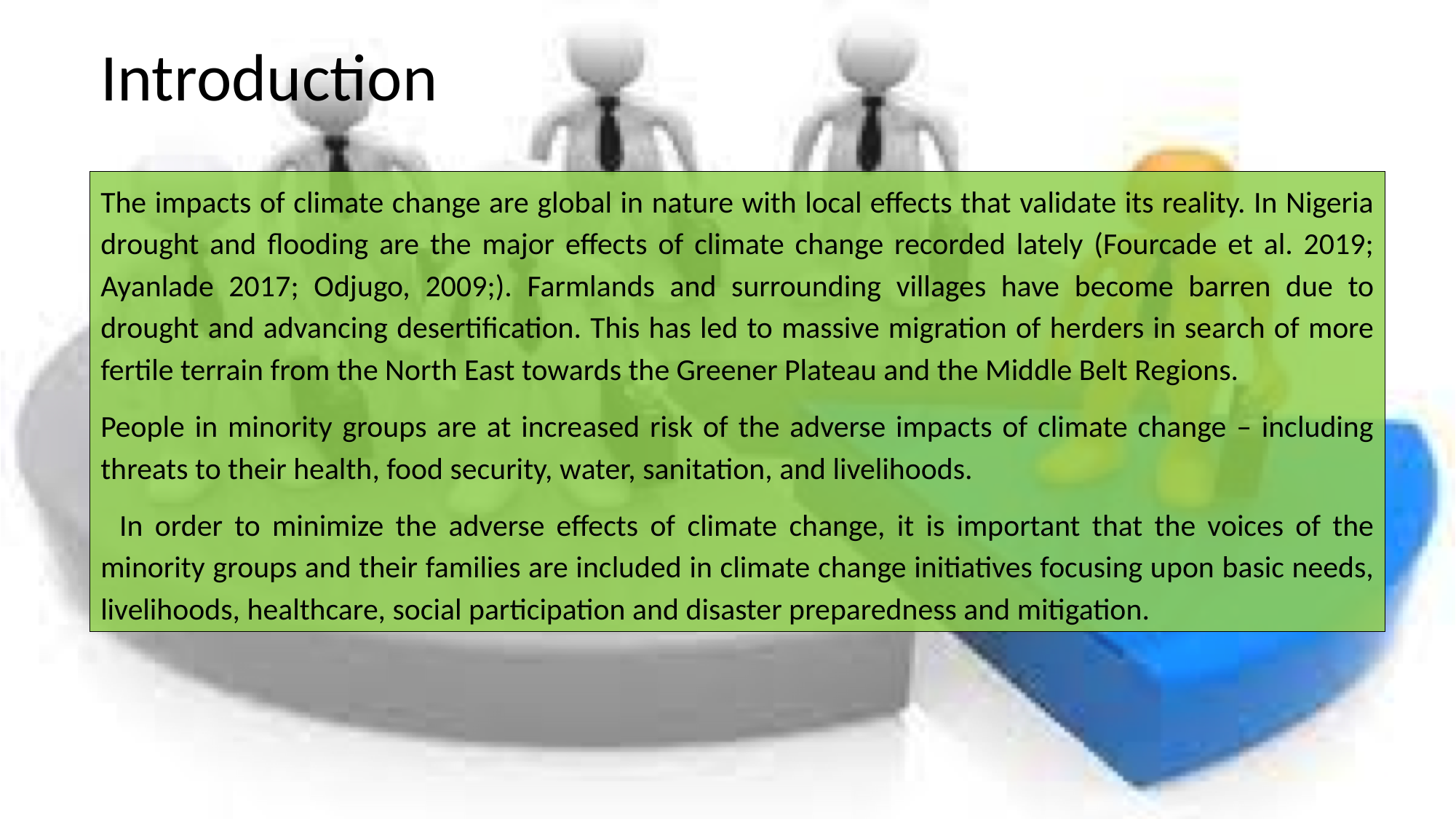

# Introduction
The impacts of climate change are global in nature with local effects that validate its reality. In Nigeria drought and flooding are the major effects of climate change recorded lately (Fourcade et al. 2019; Ayanlade 2017; Odjugo, 2009;). Farmlands and surrounding villages have become barren due to drought and advancing desertification. This has led to massive migration of herders in search of more fertile terrain from the North East towards the Greener Plateau and the Middle Belt Regions.
People in minority groups are at increased risk of the adverse impacts of climate change – including threats to their health, food security, water, sanitation, and livelihoods.
  In order to minimize the adverse effects of climate change, it is important that the voices of the minority groups and their families are included in climate change initiatives focusing upon basic needs, livelihoods, healthcare, social participation and disaster preparedness and mitigation.